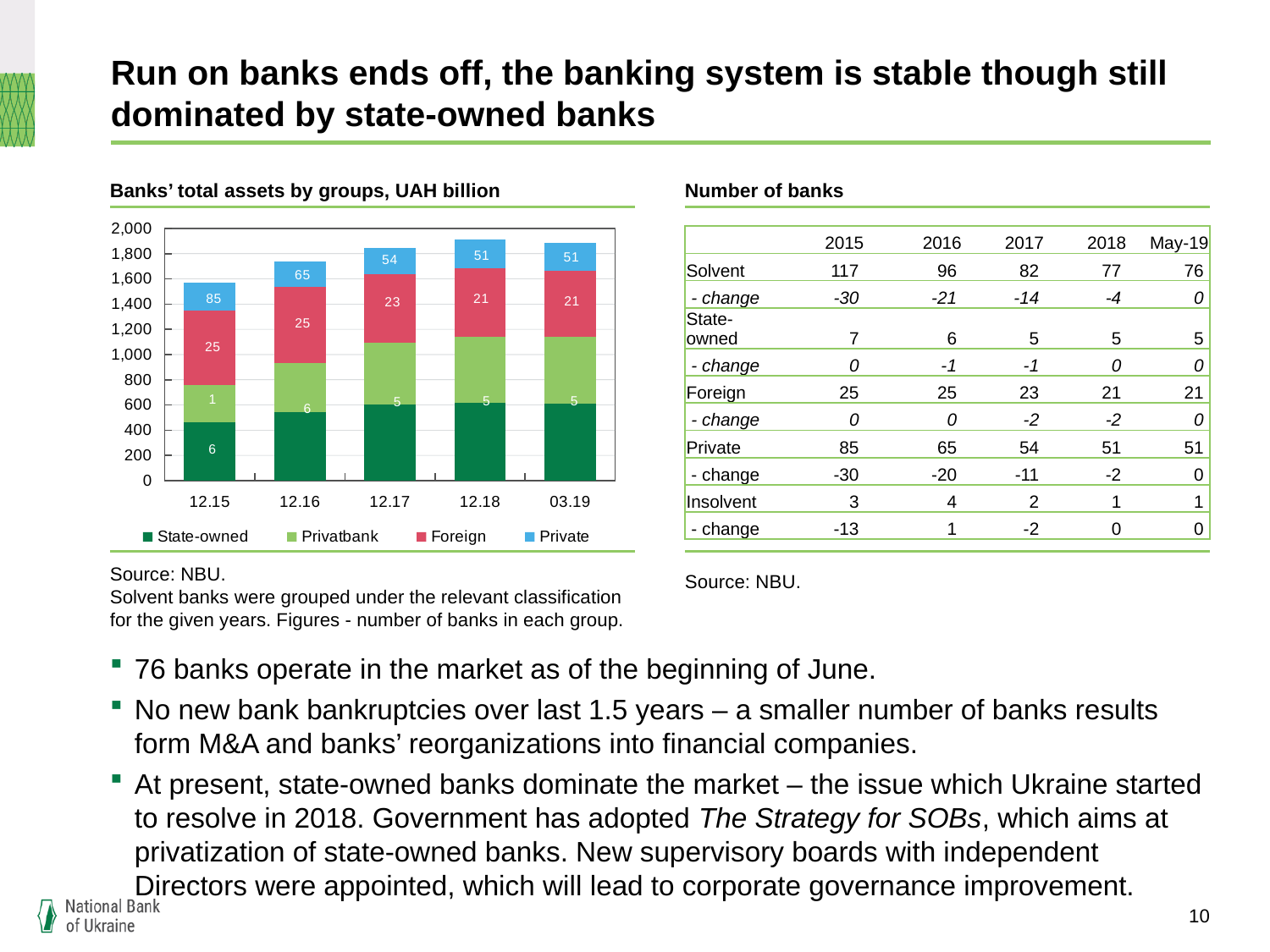

# Run on banks ends off, the banking system is stable though still dominated by state-owned banks
Banks’ total assets by groups, UAH billion
Number of banks

### Chart

| Category | State-owned | Privatbank | Foreign | Private |
|---|---|---|---|---|
| 42369 | 464.0 | 294.0 | 591.0 | 222.0 |
| 42735 | 541.0 | 394.0 | 604.0 | 197.0 |
| 43100 | 601.0 | 492.0 | 547.0 | 208.0 |
| 43465 | 616.0 | 525.0 | 545.0 | 226.0 |
| 43555 | 612.0 | 526.0 | 528.0 | 222.0 |
|  | 2015 | 2016 | 2017 | 2018 | May-19 |
| --- | --- | --- | --- | --- | --- |
| Solvent | 117 | 96 | 82 | 77 | 76 |
| - change | -30 | -21 | -14 | -4 | 0 |
| State-owned | 7 | 6 | 5 | 5 | 5 |
| - change | 0 | -1 | -1 | 0 | 0 |
| Foreign | 25 | 25 | 23 | 21 | 21 |
| - change | 0 | 0 | -2 | -2 | 0 |
| Private | 85 | 65 | 54 | 51 | 51 |
| - change | -30 | -20 | -11 | -2 | 0 |
| Insolvent | 3 | 4 | 2 | 1 | 1 |
| - change | -13 | 1 | -2 | 0 | 0 |
Source: NBU.
Source: NBU.
Solvent banks were grouped under the relevant classification for the given years. Figures - number of banks in each group.
76 banks operate in the market as of the beginning of June.
No new bank bankruptcies over last 1.5 years – a smaller number of banks results form M&A and banks’ reorganizations into financial companies.
At present, state-owned banks dominate the market – the issue which Ukraine started to resolve in 2018. Government has adopted The Strategy for SOBs, which aims at privatization of state-owned banks. New supervisory boards with independent Directors were appointed, which will lead to corporate governance improvement.

10